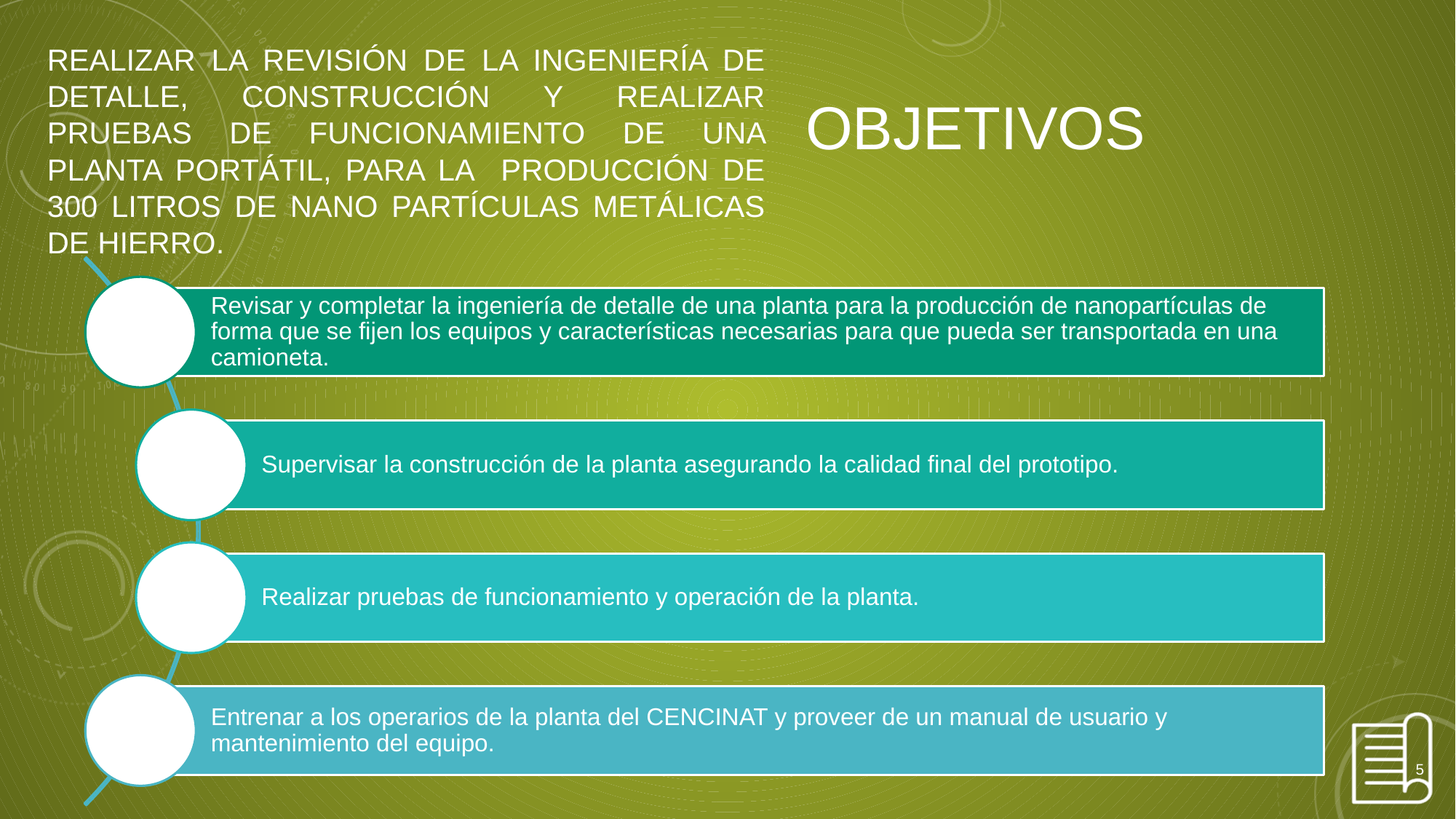

REALIZAR LA REVISIÓN DE LA INGENIERÍA DE DETALLE, CONSTRUCCIÓN Y REALIZAR PRUEBAS DE FUNCIONAMIENTO DE UNA PLANTA PORTÁTIL, PARA LA  PRODUCCIÓN DE 300 LITROS DE NANO PARTÍCULAS METÁLICAS DE HIERRO.

# OBjetivos
Revisar y completar la ingeniería de detalle de una planta para la producción de nanopartículas de forma que se fijen los equipos y características necesarias para que pueda ser transportada en una camioneta.
Supervisar la construcción de la planta asegurando la calidad final del prototipo.
Realizar pruebas de funcionamiento y operación de la planta.
Entrenar a los operarios de la planta del CENCINAT y proveer de un manual de usuario y mantenimiento del equipo.
5